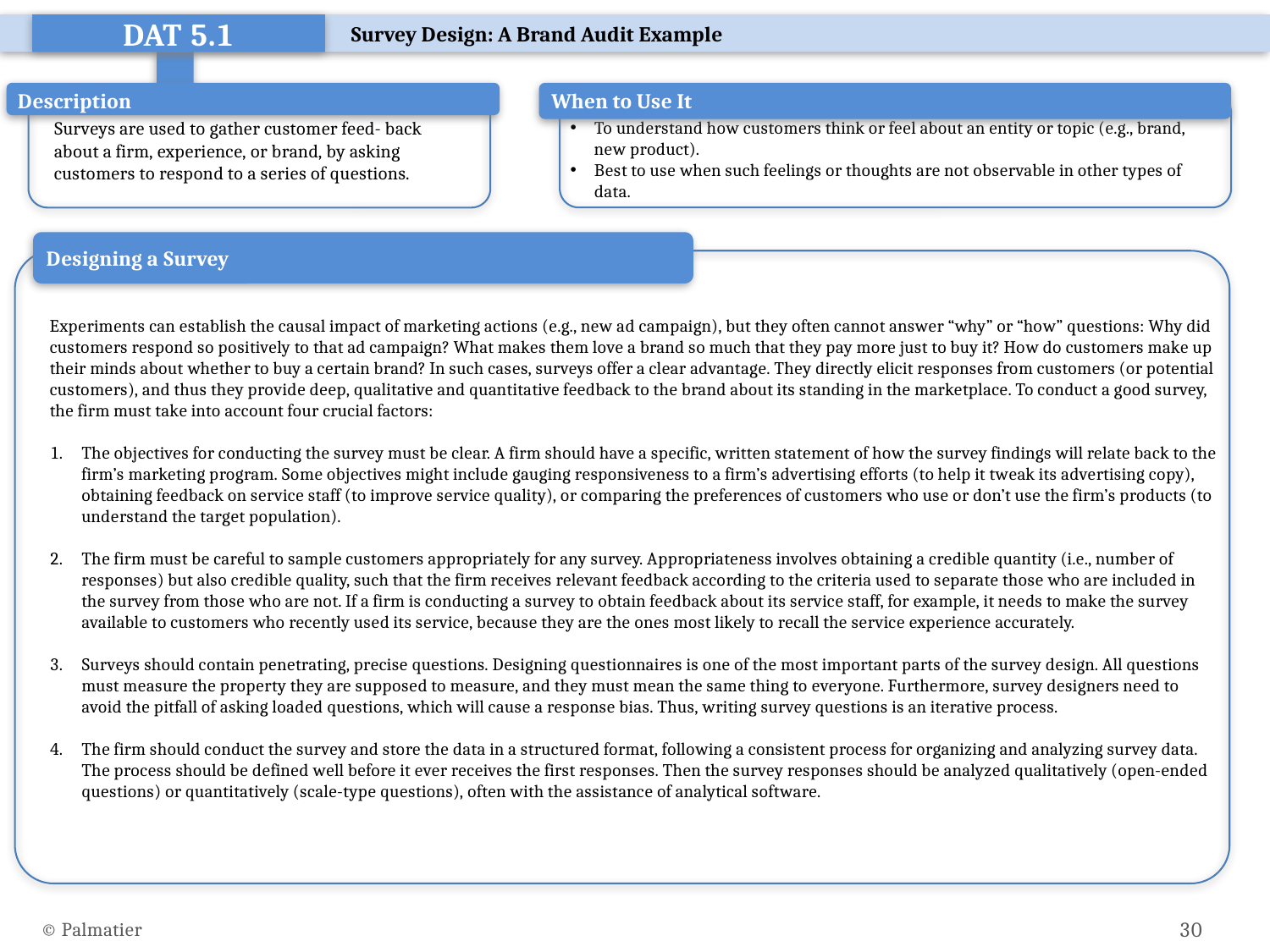

Survey Design: A Brand Audit Example
DAT 5.1

When to Use It
Description

Surveys are used to gather customer feed- back about a firm, experience, or brand, by asking customers to respond to a series of questions.
To understand how customers think or feel about an entity or topic (e.g., brand, new product).
Best to use when such feelings or thoughts are not observable in other types of data.
Designing a Survey

Experiments can establish the causal impact of marketing actions (e.g., new ad campaign), but they often cannot answer “why” or “how” questions: Why did customers respond so positively to that ad campaign? What makes them love a brand so much that they pay more just to buy it? How do customers make up their minds about whether to buy a certain brand? In such cases, surveys offer a clear advantage. They directly elicit responses from customers (or potential customers), and thus they provide deep, qualitative and quantitative feedback to the brand about its standing in the marketplace. To conduct a good survey, the firm must take into account four crucial factors:

The objectives for conducting the survey must be clear. A firm should have a specific, written statement of how the survey findings will relate back to the firm’s marketing program. Some objectives might include gauging responsiveness to a firm’s advertising efforts (to help it tweak its advertising copy), obtaining feedback on service staff (to improve service quality), or comparing the preferences of customers who use or don’t use the firm’s products (to understand the target population).

The firm must be careful to sample customers appropriately for any survey. Appropriateness involves obtaining a credible quantity (i.e., number of responses) but also credible quality, such that the firm receives relevant feedback according to the criteria used to separate those who are included in the survey from those who are not. If a firm is conducting a survey to obtain feedback about its service staff, for example, it needs to make the survey available to customers who recently used its service, because they are the ones most likely to recall the service experience accurately.

Surveys should contain penetrating, precise questions. Designing questionnaires is one of the most important parts of the survey design. All questions must measure the property they are supposed to measure, and they must mean the same thing to everyone. Furthermore, survey designers need to avoid the pitfall of asking loaded questions, which will cause a response bias. Thus, writing survey questions is an iterative process.

The firm should conduct the survey and store the data in a structured format, following a consistent process for organizing and analyzing survey data. The process should be defined well before it ever receives the first responses. Then the survey responses should be analyzed qualitatively (open-ended questions) or quantitatively (scale-type questions), often with the assistance of analytical software.
© Palmatier
30